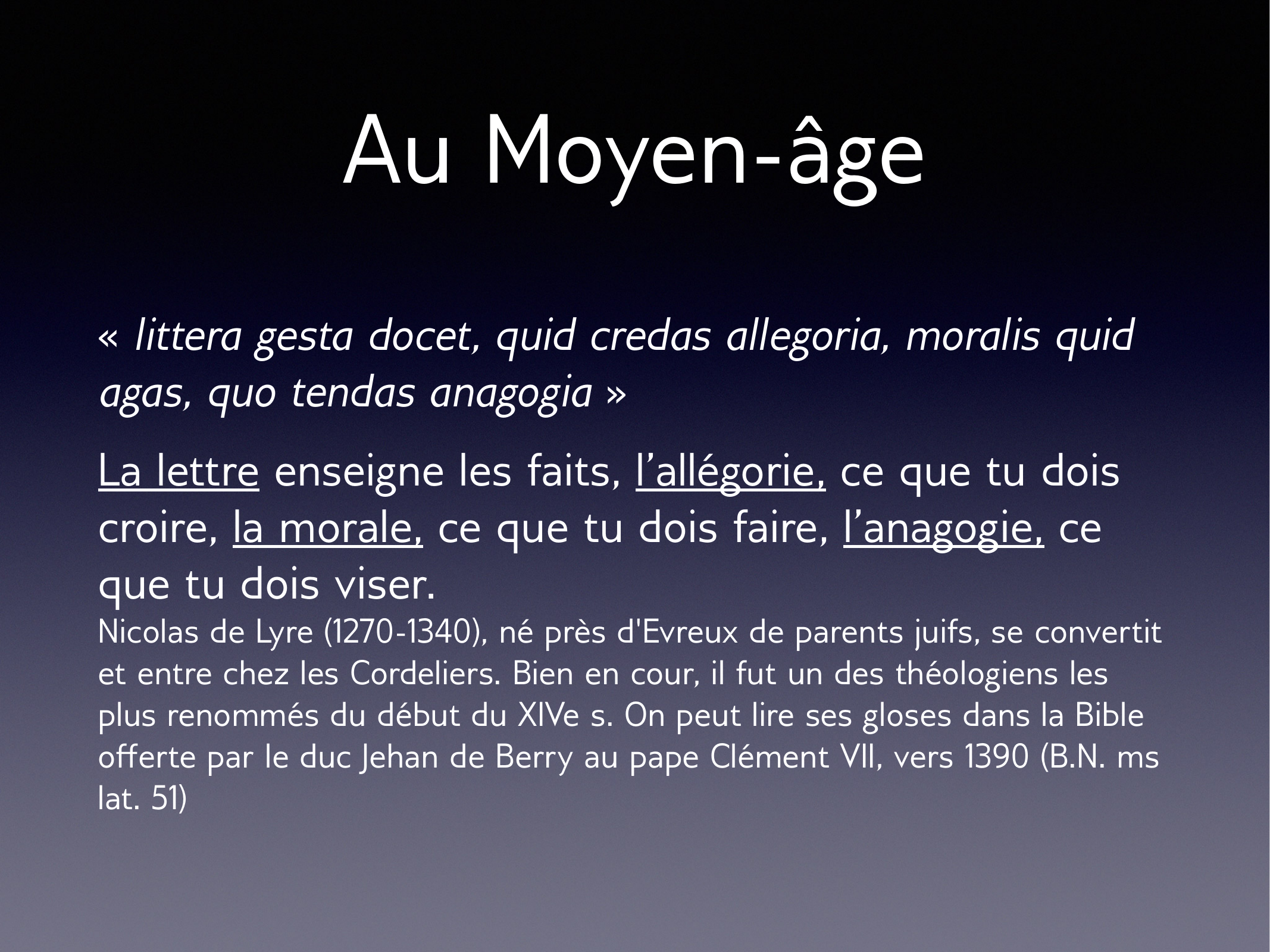

# Au Moyen-âge
« littera gesta docet, quid credas allegoria, moralis quid agas, quo tendas anagogia »
La lettre enseigne les faits, l’allégorie, ce que tu dois croire, la morale, ce que tu dois faire, l’anagogie, ce que tu dois viser.
Nicolas de Lyre (1270-1340), né près d'Evreux de parents juifs, se convertit et entre chez les Cordeliers. Bien en cour, il fut un des théologiens les plus renommés du début du XIVe s. On peut lire ses gloses dans la Bible offerte par le duc Jehan de Berry au pape Clément VII, vers 1390 (B.N. ms lat. 51)